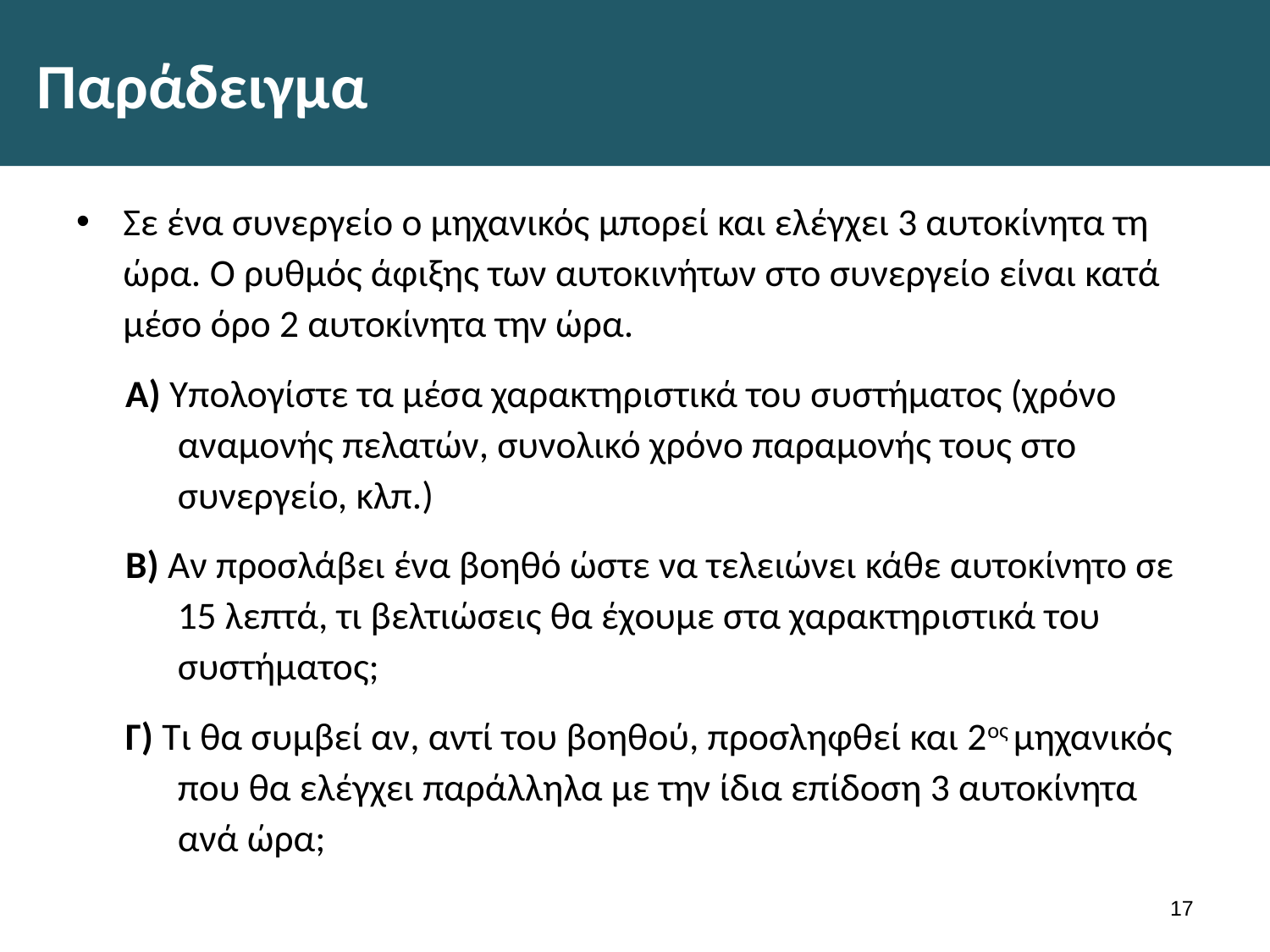

# Παράδειγμα
Σε ένα συνεργείο ο μηχανικός μπορεί και ελέγχει 3 αυτοκίνητα τη ώρα. Ο ρυθμός άφιξης των αυτοκινήτων στο συνεργείο είναι κατά μέσο όρο 2 αυτοκίνητα την ώρα.
Α) Υπολογίστε τα μέσα χαρακτηριστικά του συστήματος (χρόνο αναμονής πελατών, συνολικό χρόνο παραμονής τους στο συνεργείο, κλπ.)
Β) Αν προσλάβει ένα βοηθό ώστε να τελειώνει κάθε αυτοκίνητο σε 15 λεπτά, τι βελτιώσεις θα έχουμε στα χαρακτηριστικά του συστήματος;
Γ) Τι θα συμβεί αν, αντί του βοηθού, προσληφθεί και 2ος μηχανικός που θα ελέγχει παράλληλα με την ίδια επίδοση 3 αυτοκίνητα ανά ώρα;

17